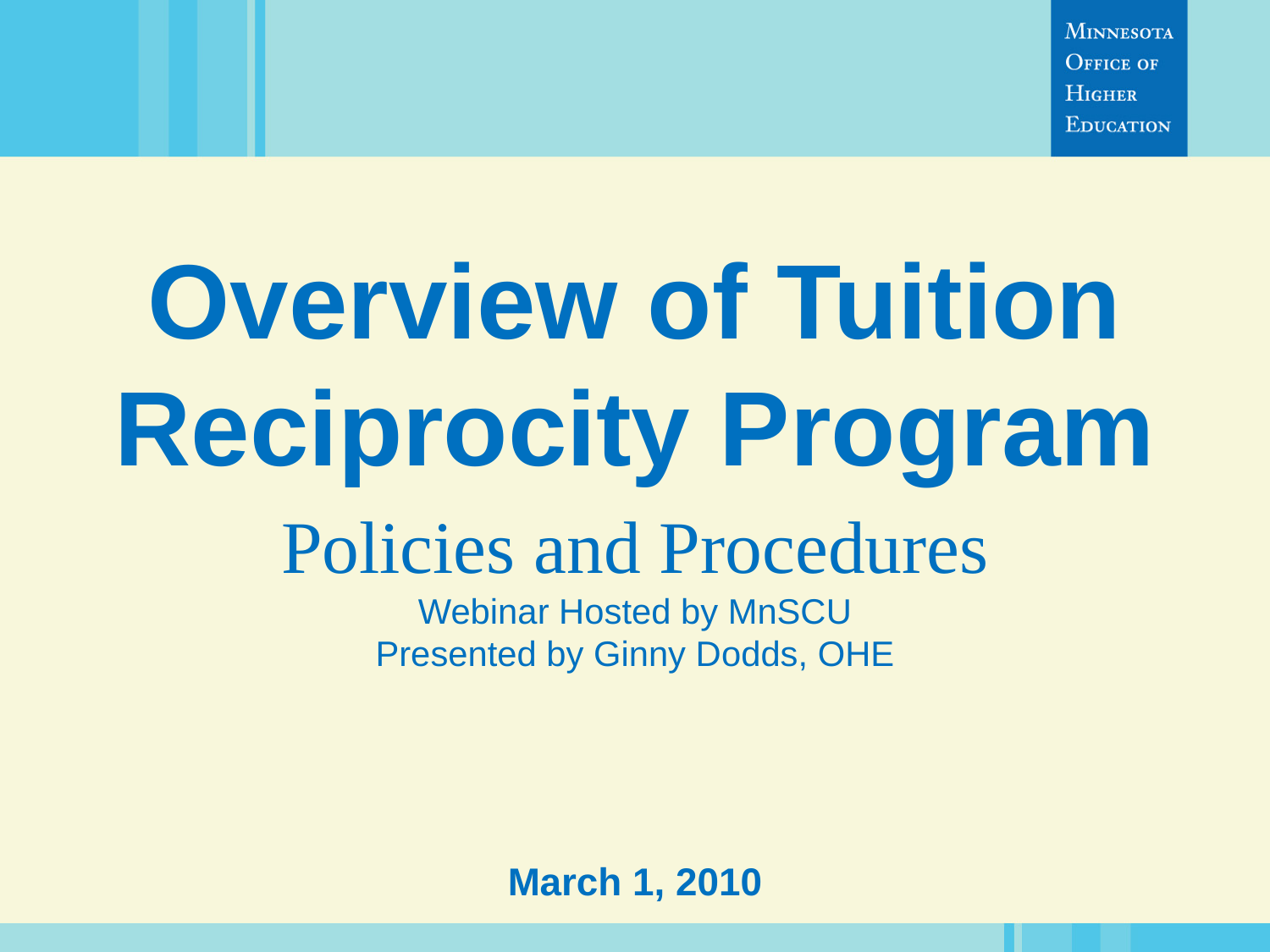

# Overview of Tuition Reciprocity Program
Policies and Procedures
Webinar Hosted by MnSCU
Presented by Ginny Dodds, OHE
March 1, 2010